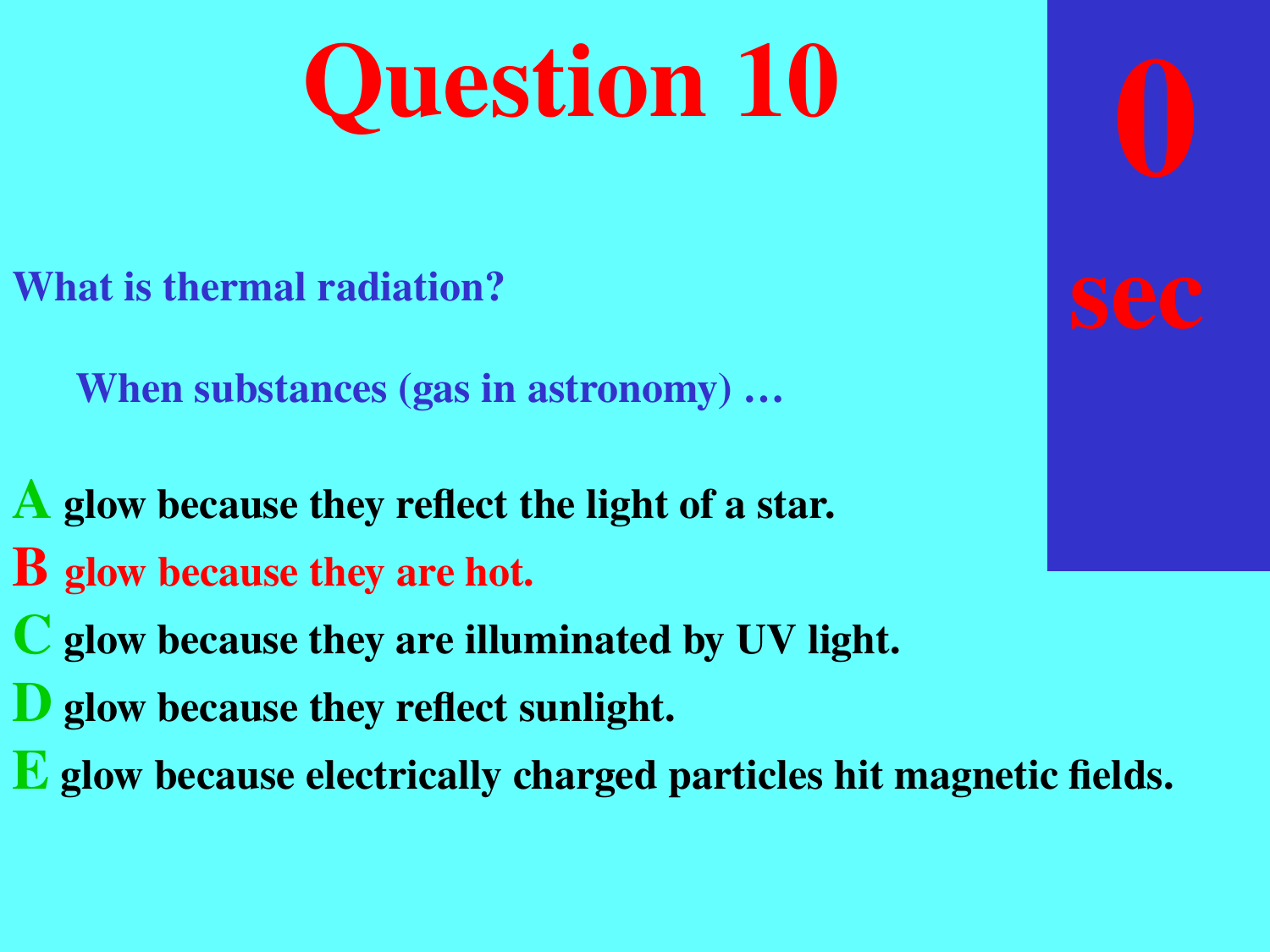

sec
30
29
28
27
26
25
24
23
22
21
20
18
17
16
15
14
13
12
11
10
 9
 8
 7
 6
 5
 4
 3
 2
 1
 0
19
# Question 10
What is thermal radiation?

	When substances (gas in astronomy) …

A glow because they reflect the light of a star.
B glow because they are hot.
C glow because they are illuminated by UV light.
D glow because they reflect sunlight.
E glow because electrically charged particles hit magnetic fields.